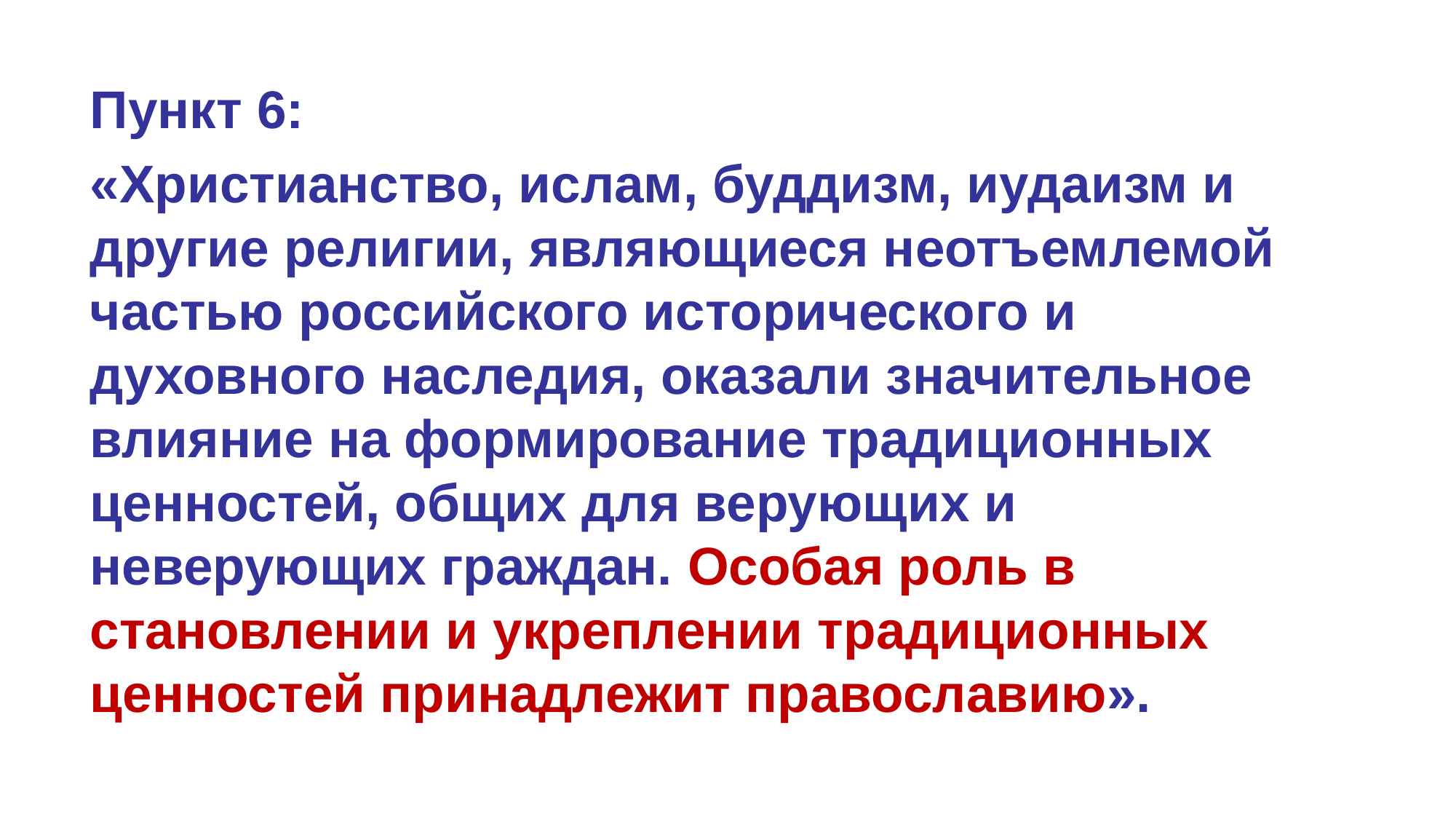

Пункт 6:
«Христианство, ислам, буддизм, иудаизм и другие религии, являющиеся неотъемлемой частью российского исторического и духовного наследия, оказали значительное влияние на формирование традиционных ценностей, общих для верующих и неверующих граждан. Особая роль в становлении и укреплении традиционных ценностей принадлежит православию».